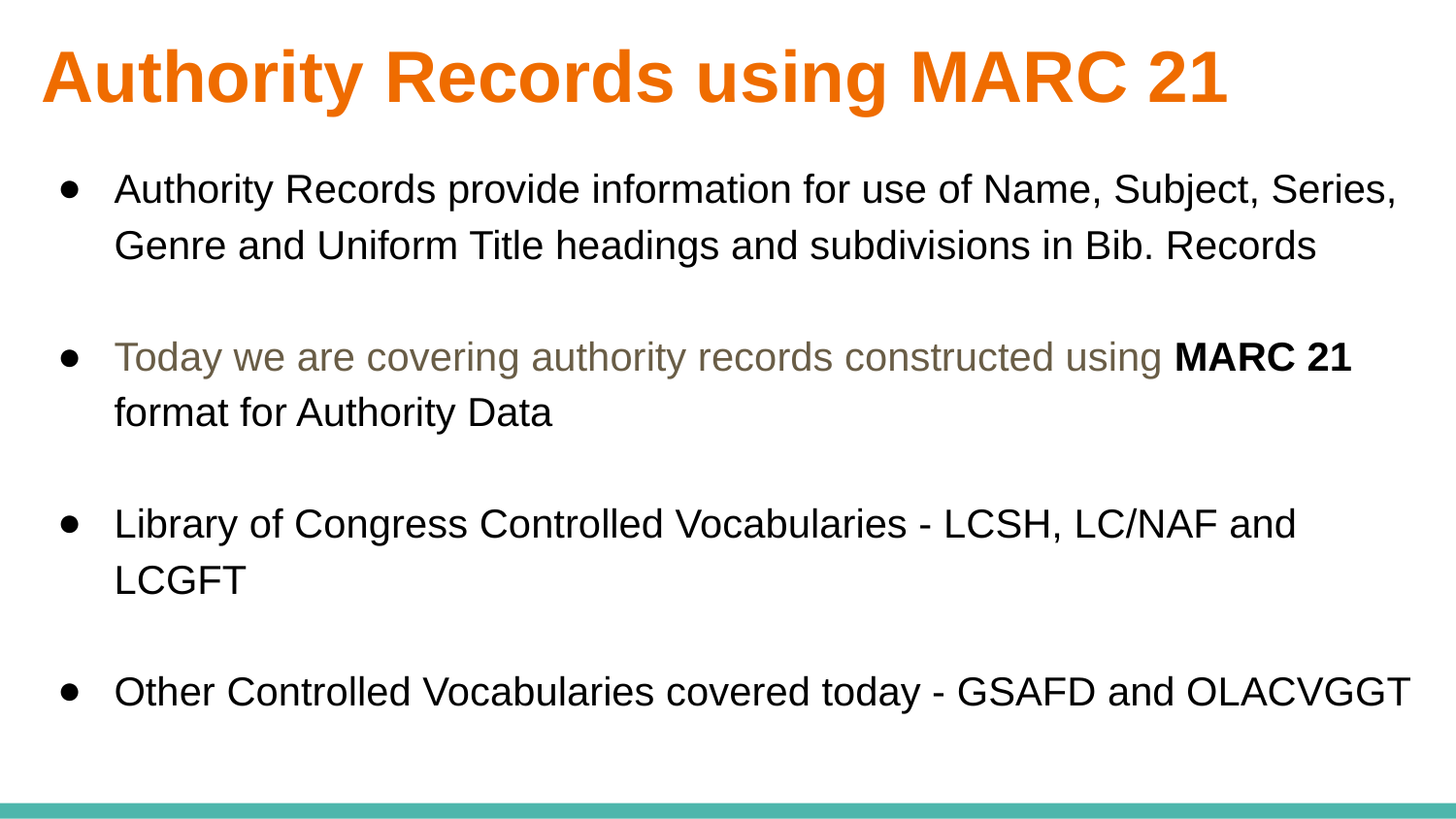

# Authority Records using MARC 21

Authority Records provide information for use of Name, Subject, Series, Genre and Uniform Title headings and subdivisions in Bib. Records

Today we are covering authority records constructed using MARC 21 format for Authority Data

Library of Congress Controlled Vocabularies - LCSH, LC/NAF and LCGFT

Other Controlled Vocabularies covered today - GSAFD and OLACVGGT